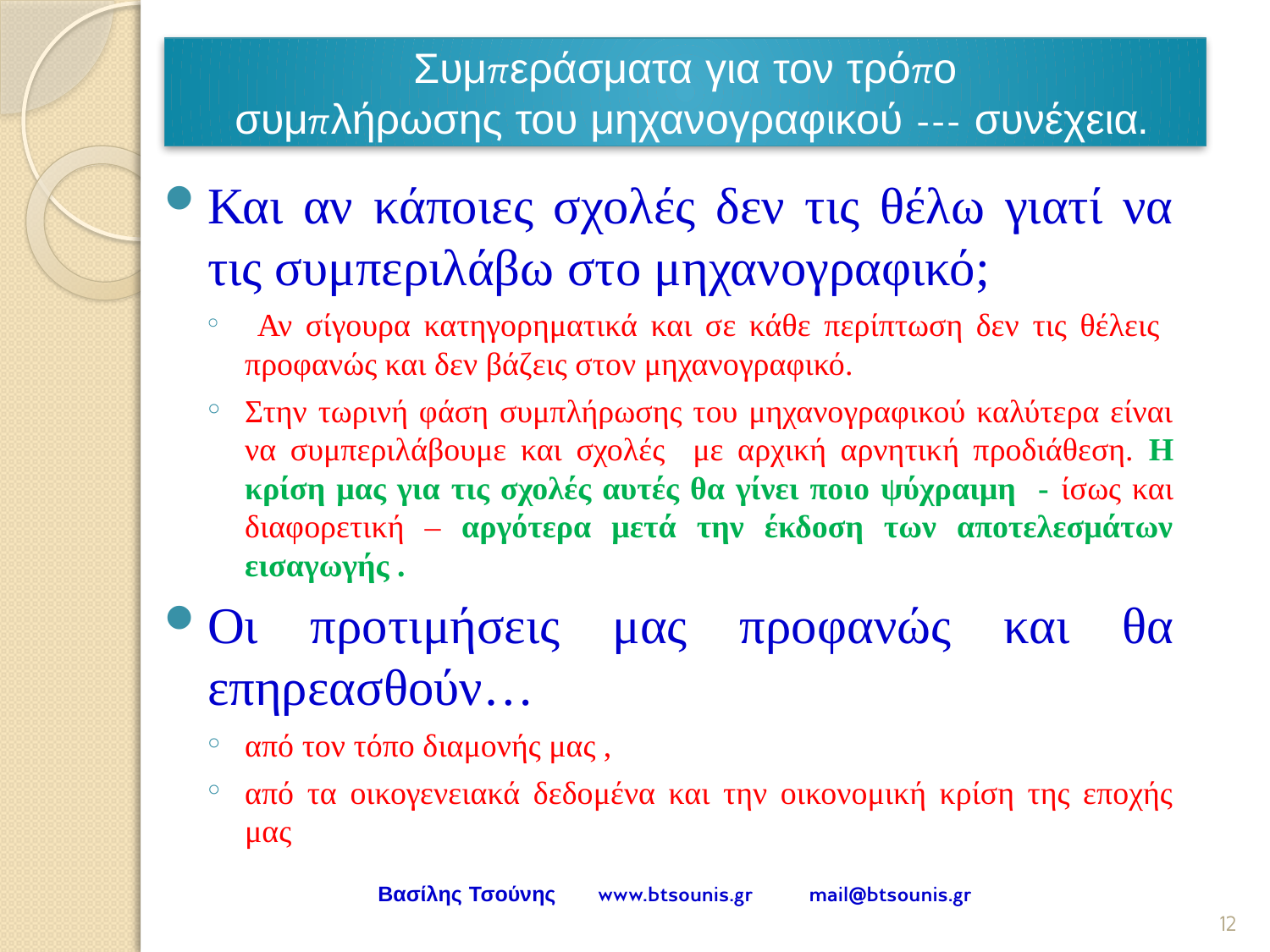

# Συμπεράσματα για τον τρόπο συμπλήρωσης του μηχανογραφικού --- συνέχεια.
Και αν κάποιες σχολές δεν τις θέλω γιατί να τις συμπεριλάβω στο μηχανογραφικό;
 Αν σίγουρα κατηγορηματικά και σε κάθε περίπτωση δεν τις θέλεις  προφανώς και δεν βάζεις στον μηχανογραφικό.
Στην τωρινή φάση συμπλήρωσης του μηχανογραφικού καλύτερα είναι να συμπεριλάβουμε και σχολές  με αρχική αρνητική προδιάθεση. Η κρίση μας για τις σχολές αυτές θα γίνει ποιο ψύχραιμη  - ίσως και διαφορετική – αργότερα μετά την έκδοση των αποτελεσμάτων εισαγωγής .
Οι προτιμήσεις μας προφανώς και θα επηρεασθούν…
από τον τόπο διαμονής μας ,
από τα οικογενειακά δεδομένα και την οικονομική κρίση της εποχής μας
Βασίλης Τσούνης      www.btsounis.gr        mail@btsounis.gr
12